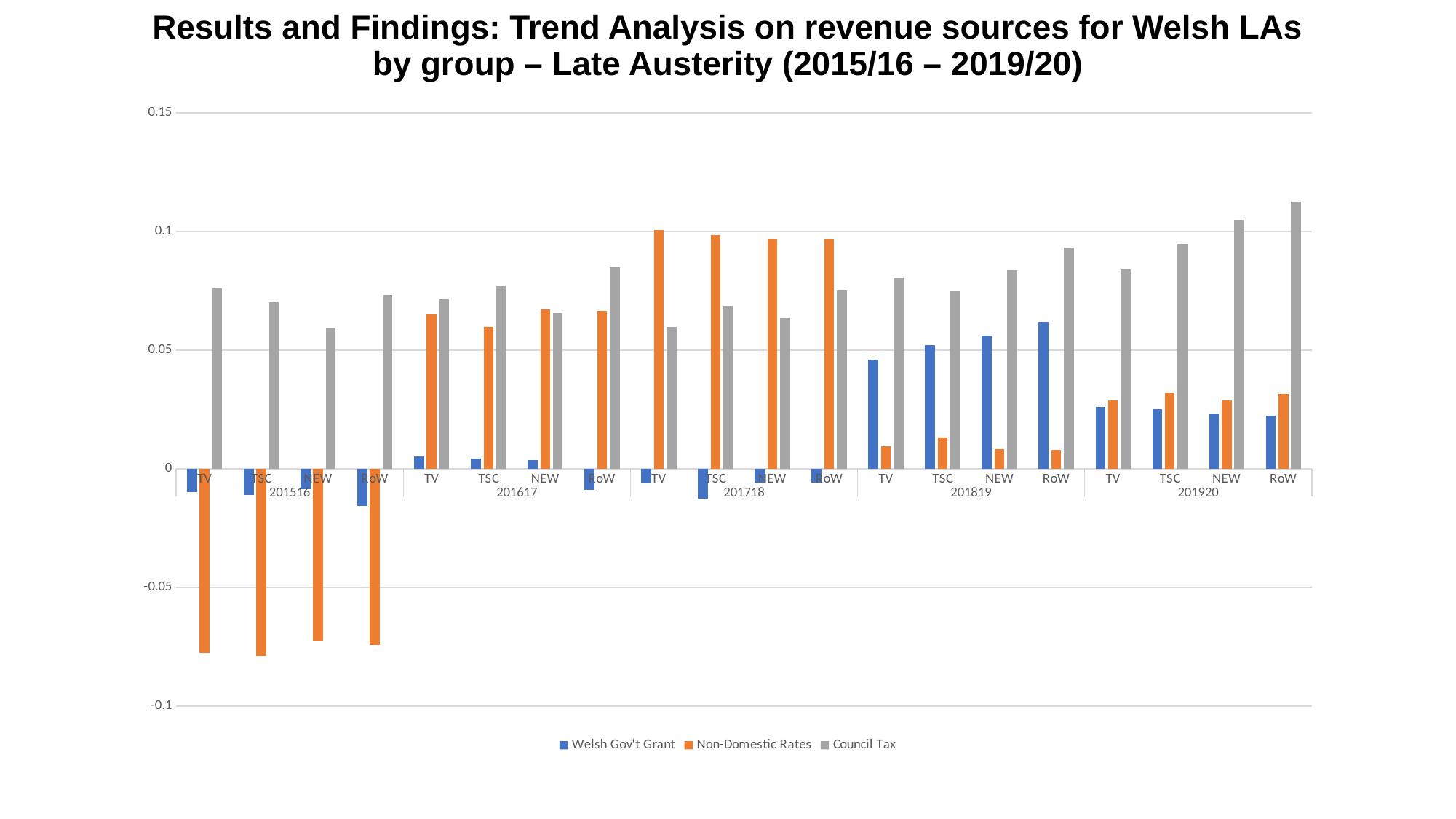

# Results and Findings: Trend Analysis on revenue sources for Welsh LAs by group – Late Austerity (2015/16 – 2019/20)

### Chart

| Category | Welsh Gov't Grant | Non-Domestic Rates | Council Tax |
|---|---|---|---|
| TV | -0.009909252211305897 | -0.07759726063525663 | 0.07589582484247281 |
| TSC | -0.011198359651730438 | -0.0788221079904955 | 0.07027815451956831 |
| NEW | -0.008679122693826091 | -0.07249909132206556 | 0.05942243574405137 |
| RoW | -0.015719304538705514 | -0.07440684048207169 | 0.07320920808862685 |
| TV | 0.005063779969343596 | 0.0649297457100233 | 0.07152877129270019 |
| TSC | 0.004094843957407557 | 0.059892409392317214 | 0.0770423597383263 |
| NEW | 0.0035581027616402583 | 0.06716101162486532 | 0.06555999342028795 |
| RoW | -0.009023897196925423 | 0.06668336062107416 | 0.08488653815358038 |
| TV | -0.006295372422810752 | 0.10065979618732457 | 0.05989381829334173 |
| TSC | -0.012465627216572517 | 0.09845299829213716 | 0.06838562530717973 |
| NEW | -0.005742752145121988 | 0.09690035415388065 | 0.06339876617950191 |
| RoW | -0.005825403889739511 | 0.09706456723523083 | 0.07519024468374003 |
| TV | 0.046052813589792185 | 0.009521745025779405 | 0.08021615615230737 |
| TSC | 0.052187626892531425 | 0.01303804739041925 | 0.07472136097181492 |
| NEW | 0.05608915908618872 | 0.008133852181480883 | 0.08384919946171321 |
| RoW | 0.06181253601765957 | 0.007787116007481387 | 0.09317853313340341 |
| TV | 0.02603844352576834 | 0.028899705198214276 | 0.08397152711147915 |
| TSC | 0.02509855394137328 | 0.0320056149268908 | 0.09475251735473411 |
| NEW | 0.023270060195388576 | 0.028930712524320112 | 0.10485935829086945 |
| RoW | 0.022331917506084764 | 0.03160838039520031 | 0.11257316805204587 |